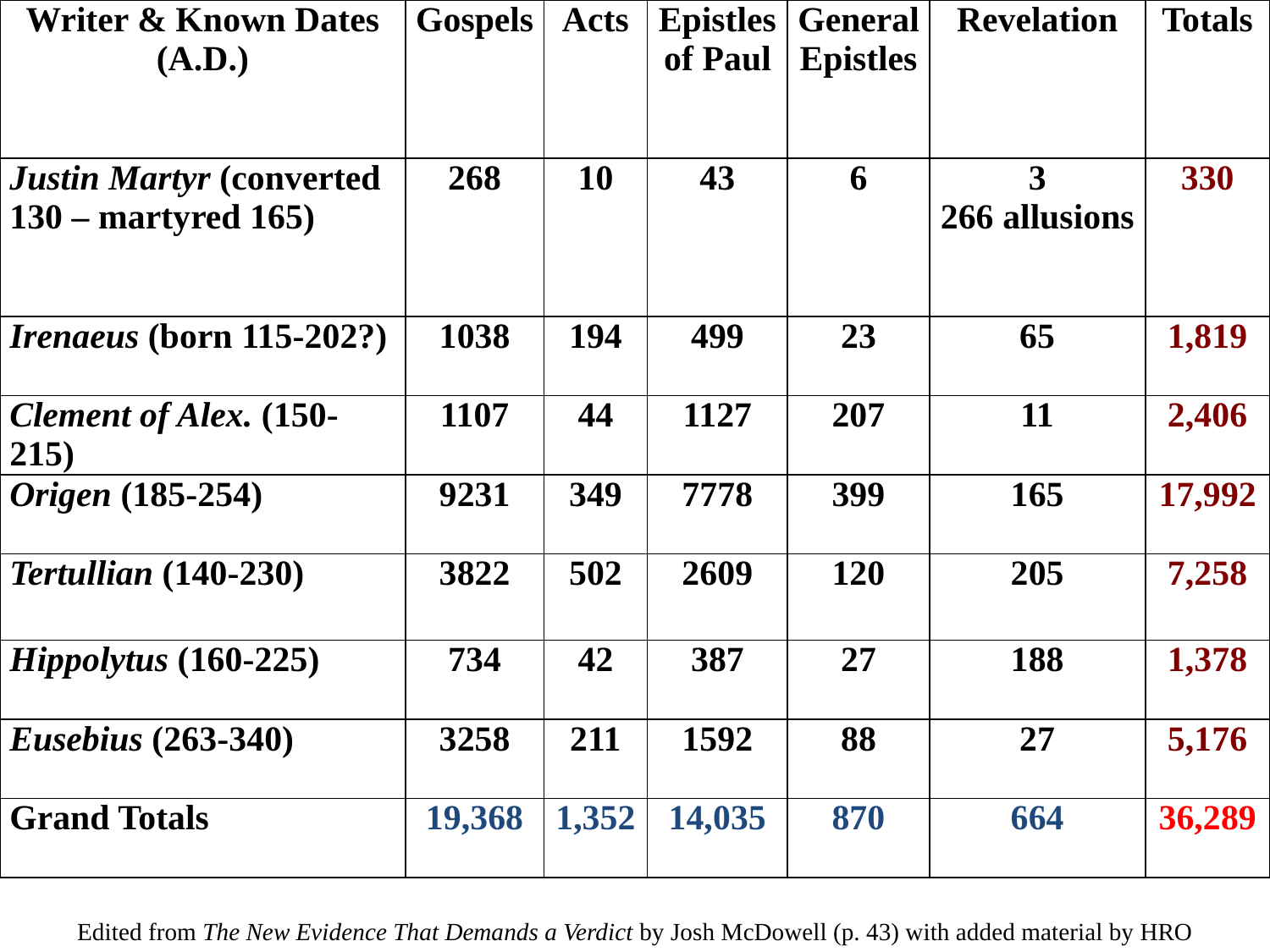

| Writer & Known Dates (A.D.) | Gospels | Acts | Epistles of Paul | General Epistles | Revelation | Totals |
| --- | --- | --- | --- | --- | --- | --- |
| Justin Martyr (converted 130 – martyred 165) | 268 | 10 | 43 | 6 | 3 266 allusions | 330 |
| Irenaeus (born 115-202?) | 1038 | 194 | 499 | 23 | 65 | 1,819 |
| Clement of Alex. (150-215) | 1107 | 44 | 1127 | 207 | 11 | 2,406 |
| Origen (185-254) | 9231 | 349 | 7778 | 399 | 165 | 17,992 |
| Tertullian (140-230) | 3822 | 502 | 2609 | 120 | 205 | 7,258 |
| Hippolytus (160-225) | 734 | 42 | 387 | 27 | 188 | 1,378 |
| Eusebius (263-340) | 3258 | 211 | 1592 | 88 | 27 | 5,176 |
| Grand Totals | 19,368 | 1,352 | 14,035 | 870 | 664 | 36,289 |
Edited from The New Evidence That Demands a Verdict by Josh McDowell (p. 43) with added material by HRO